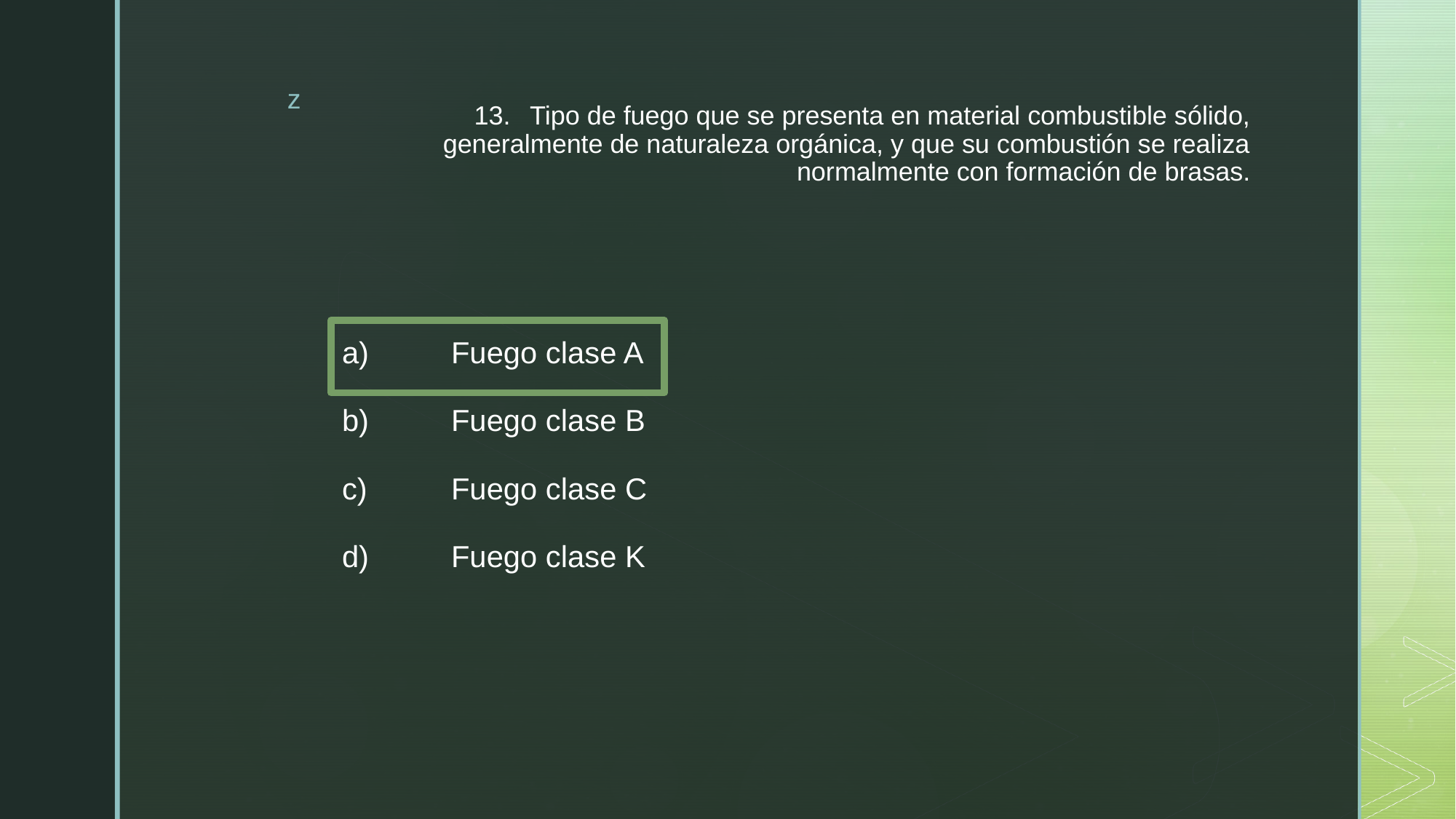

# 13.	Tipo de fuego que se presenta en material combustible sólido, generalmente de naturaleza orgánica, y que su combustión se realiza normalmente con formación de brasas.
a)	Fuego clase A
b)	Fuego clase B
c)	Fuego clase C
d)	Fuego clase K